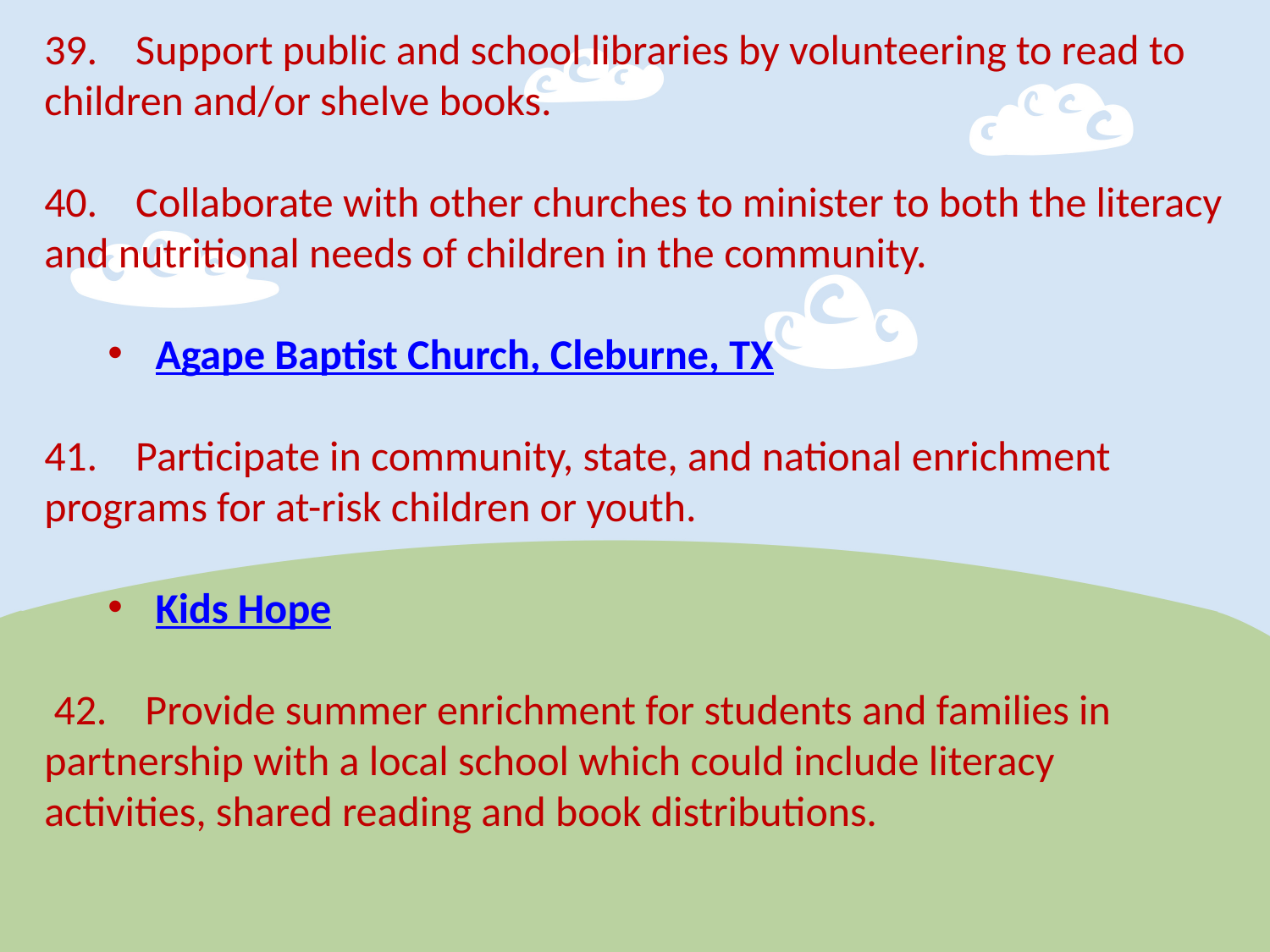

39.    Support public and school libraries by volunteering to read to children and/or shelve books.

40.    Collaborate with other churches to minister to both the literacy and nutritional needs of children in the community.

Agape Baptist Church, Cleburne, TX

41.    Participate in community, state, and national enrichment programs for at-risk children or youth.

Kids Hope

 42.    Provide summer enrichment for students and families in partnership with a local school which could include literacy activities, shared reading and book distributions.